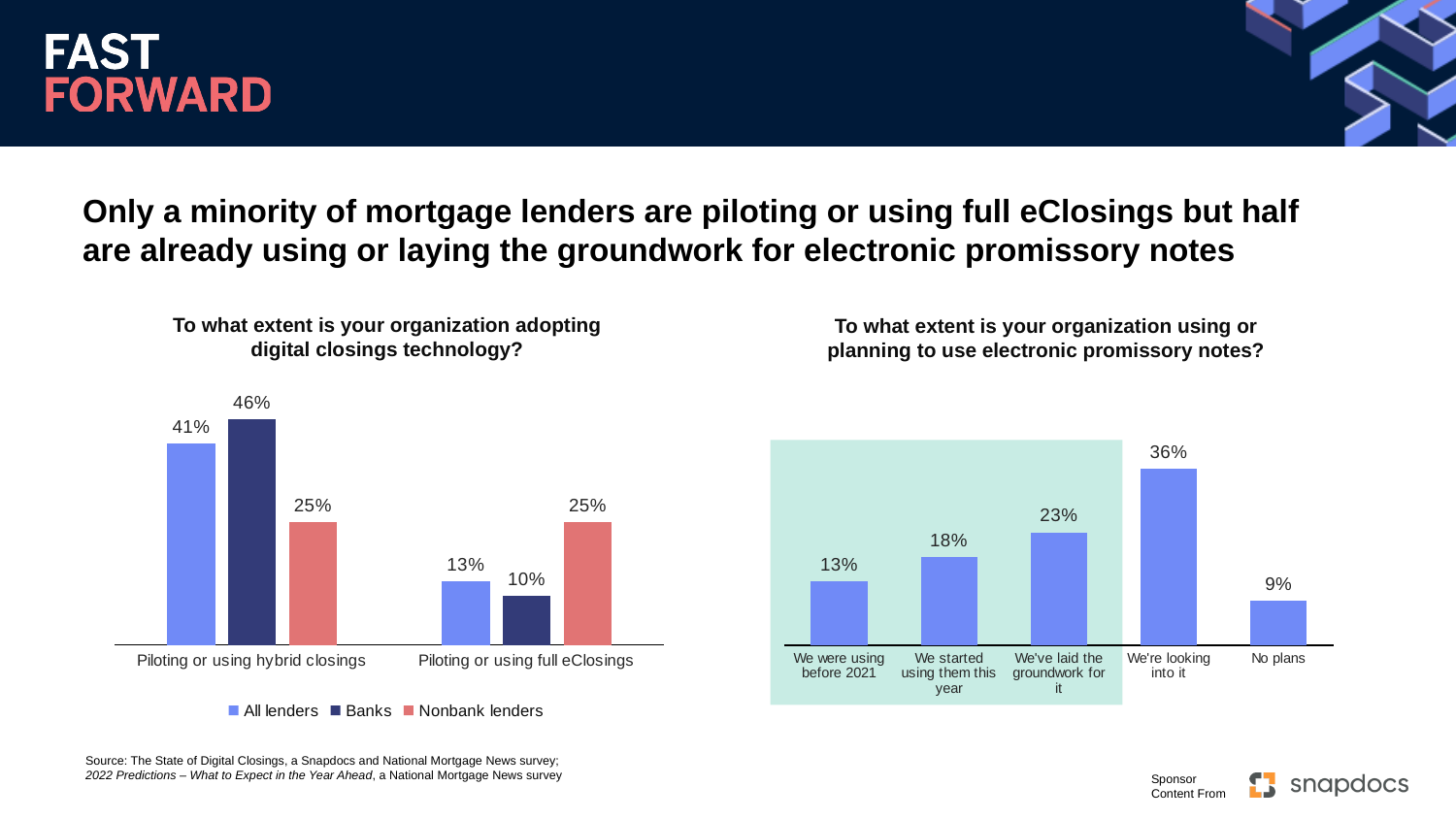

Only a minority of mortgage lenders are piloting or using full eClosings but half are already using or laying the groundwork for electronic promissory notes
To what extent is your organization adopting digital closings technology?

### Chart

| Category | All lenders | Banks | Nonbank lenders |
|---|---|---|---|
| Piloting or using hybrid closings | 0.41 | 0.46 | 0.25 |
| Piloting or using full eClosings | 0.13 | 0.1 | 0.25 |
To what extent is your organization using or planning to use electronic promissory notes?

### Chart

| Category | Series 1 |
|---|---|
| We were using before 2021 | 0.13 |
| We started using them this year | 0.18 |
| We've laid the groundwork for it | 0.23 |
| We're looking into it | 0.36 |
| No plans | 0.09 |
Source: The State of Digital Closings, a Snapdocs and National Mortgage News survey;
2022 Predictions – What to Expect in the Year Ahead, a National Mortgage News survey